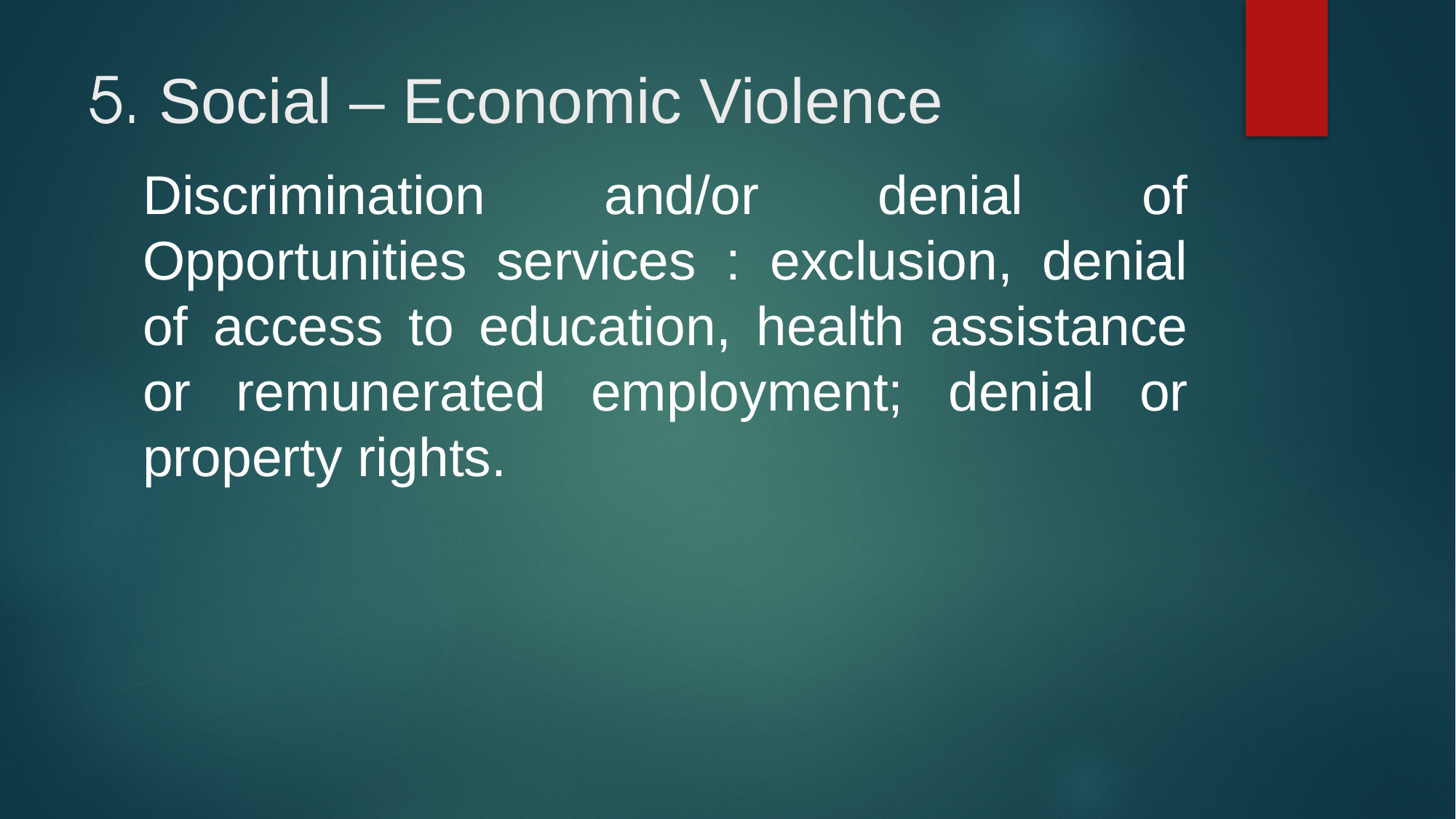

# 5. Social – Economic Violence
Discrimination and/or denial of Opportunities services : exclusion, denial of access to education, health assistance or remunerated employment; denial or property rights.